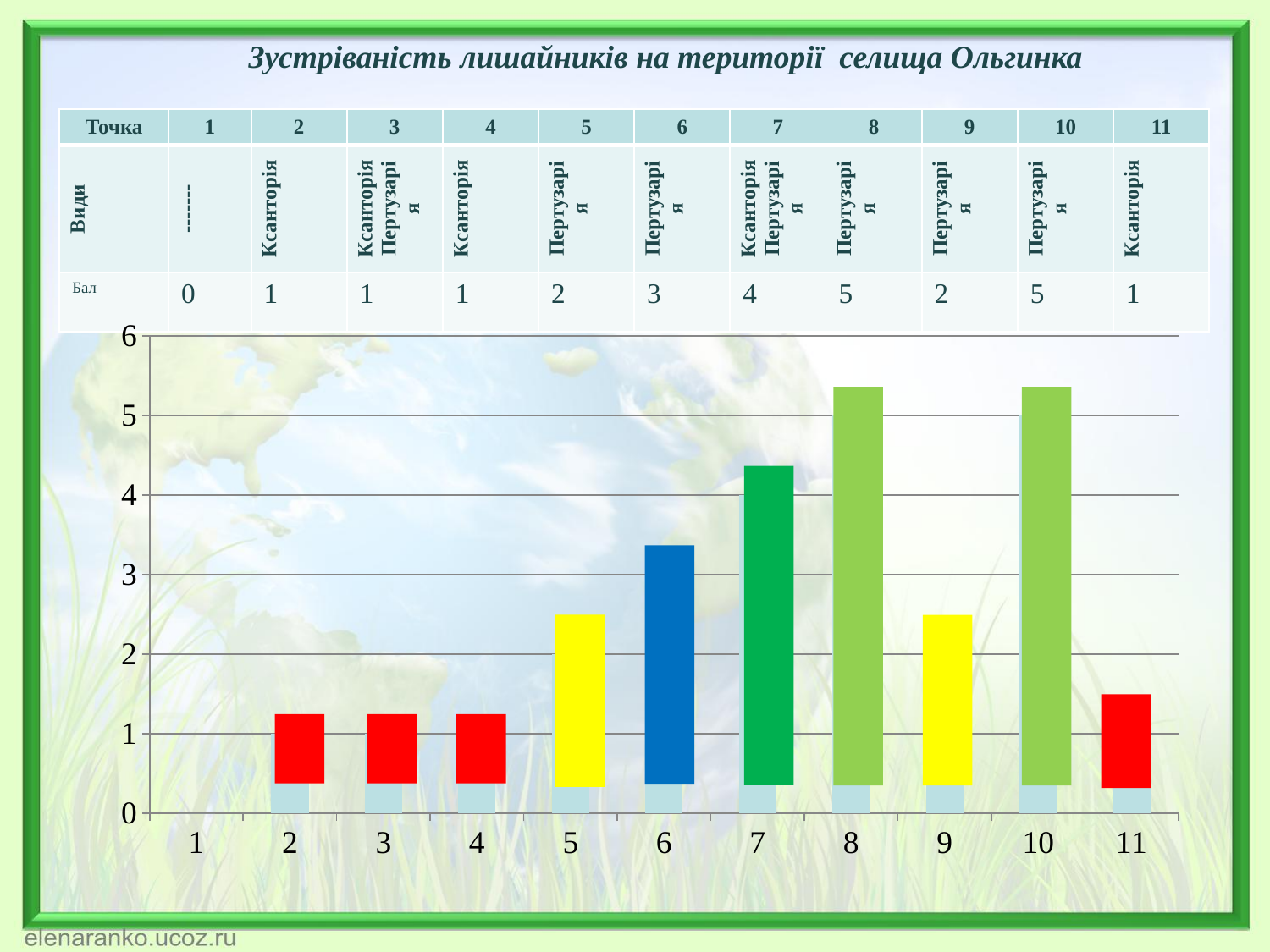

Зустріваність лишайників на території  селища Ольгинка
| Точка | 1 | 2 | 3 | 4 | 5 | 6 | 7 | 8 | 9 | 10 | 11 |
| --- | --- | --- | --- | --- | --- | --- | --- | --- | --- | --- | --- |
| Види | ------- | Ксанторія | Ксанторія Пертузарія | Ксанторія | Пертузарія | Пертузарія | Ксанторія Пертузарія | Пертузарія | Пертузарія | Пертузарія | Ксанторія |
| Бал | 0 | 1 | 1 | 1 | 2 | 3 | 4 | 5 | 2 | 5 | 1 |

### Chart

| Category | Бал |
|---|---|
| 1 | 0.0 |
| 2 | 1.0 |
| 3 | 1.0 |
| 4 | 1.0 |
| 5 | 2.0 |
| 6 | 3.0 |
| 7 | 4.0 |
| 8 | 5.0 |
| 9 | 2.0 |
| 10 | 5.0 |
| 11 | 1.0 |